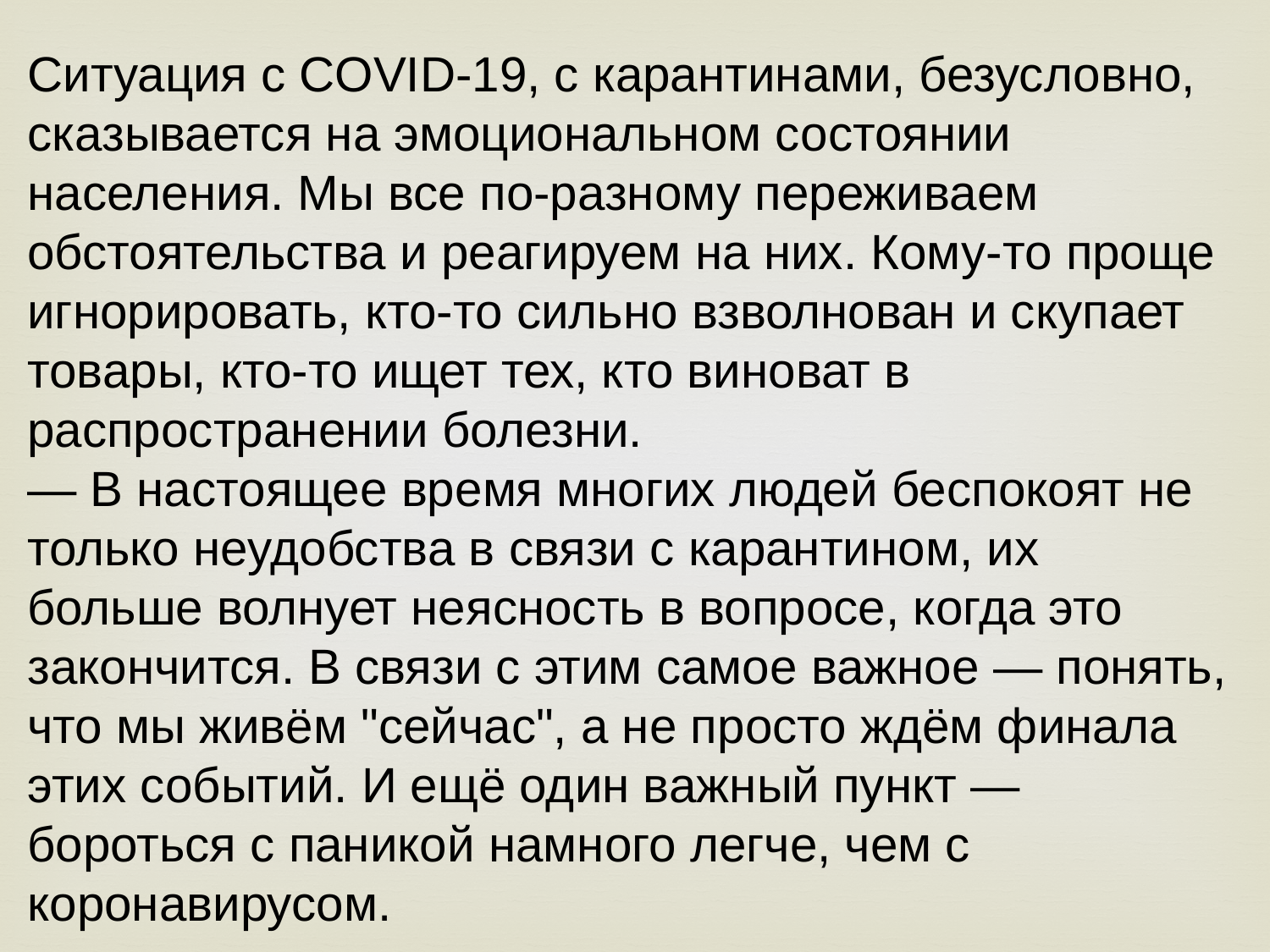

Ситуация с COVID-19, с карантинами, безусловно, сказывается на эмоциональном состоянии населения. Мы все по-разному переживаем обстоятельства и реагируем на них. Кому-то проще игнорировать, кто-то сильно взволнован и скупает товары, кто-то ищет тех, кто виноват в распространении болезни.
— В настоящее время многих людей беспокоят не только неудобства в связи с карантином, их больше волнует неясность в вопросе, когда это закончится. В связи с этим самое важное — понять, что мы живём "сейчас", а не просто ждём финала этих событий. И ещё один важный пункт — бороться с паникой намного легче, чем с коронавирусом.